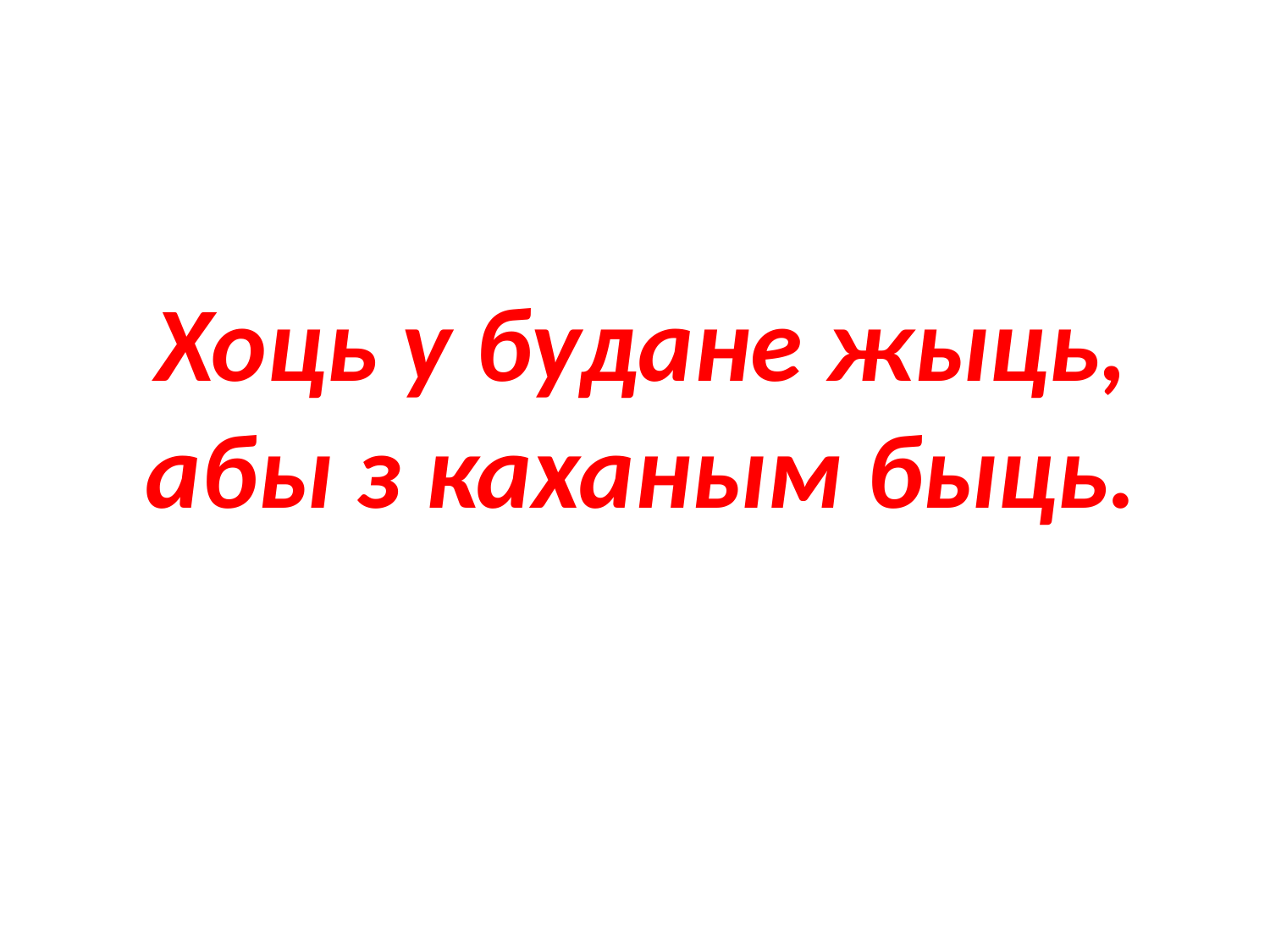

#

Хоць у будане жыць, абы з каханым быць.